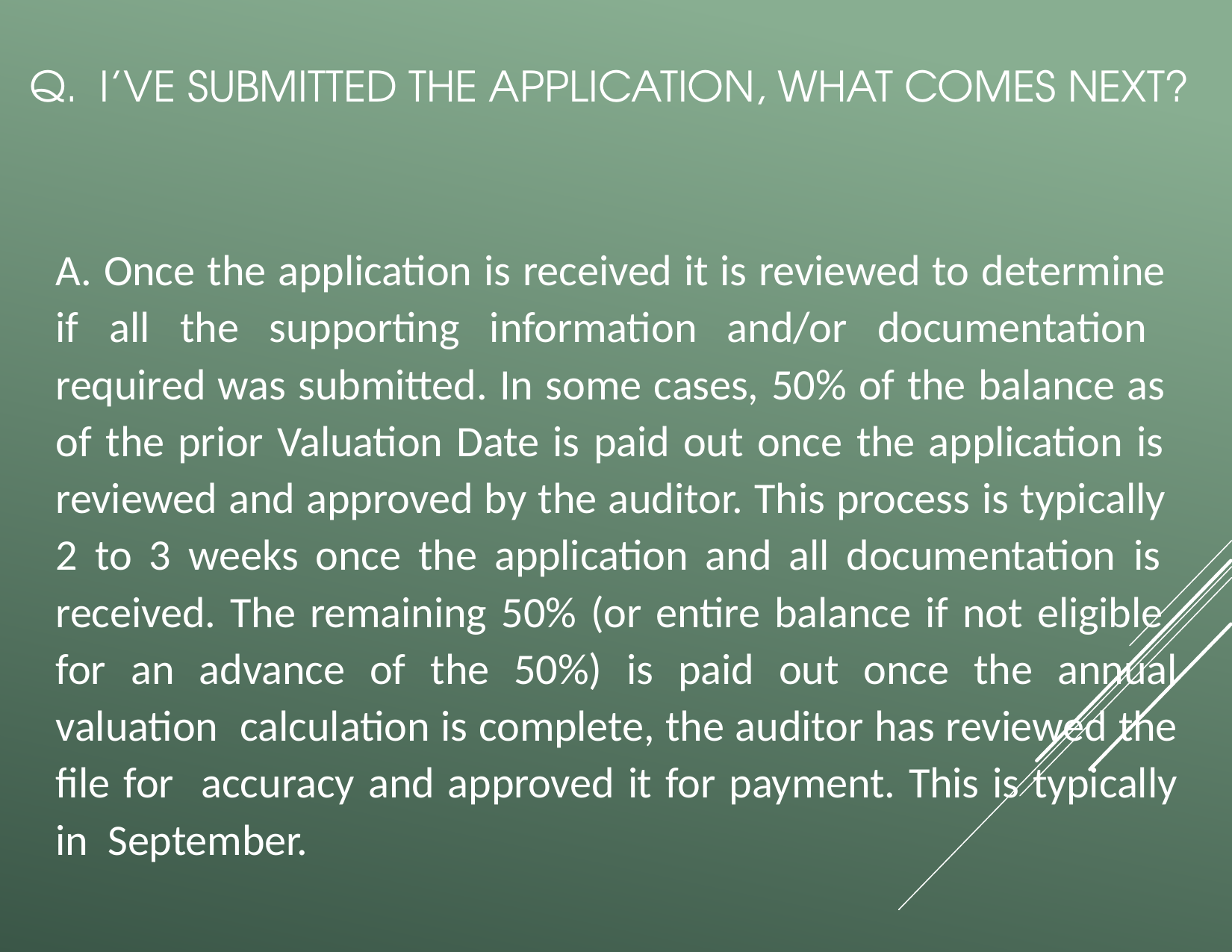

# Q.	I’ve submitted the application, what comes next?
A. Once the application is received it is reviewed to determine  if all the supporting information and/or documentation  required was submitted. In some cases, 50% of the balance as  of the prior Valuation Date is paid out once the application is  reviewed and approved by the auditor. This process is typically  2 to 3 weeks once the application and all documentation is  received. The remaining 50% (or entire balance if not eligible  for an advance of the 50%) is paid out once the annual valuation  calculation is complete, the auditor has reviewed the file for  accuracy and approved it for payment. This is typically in  September.